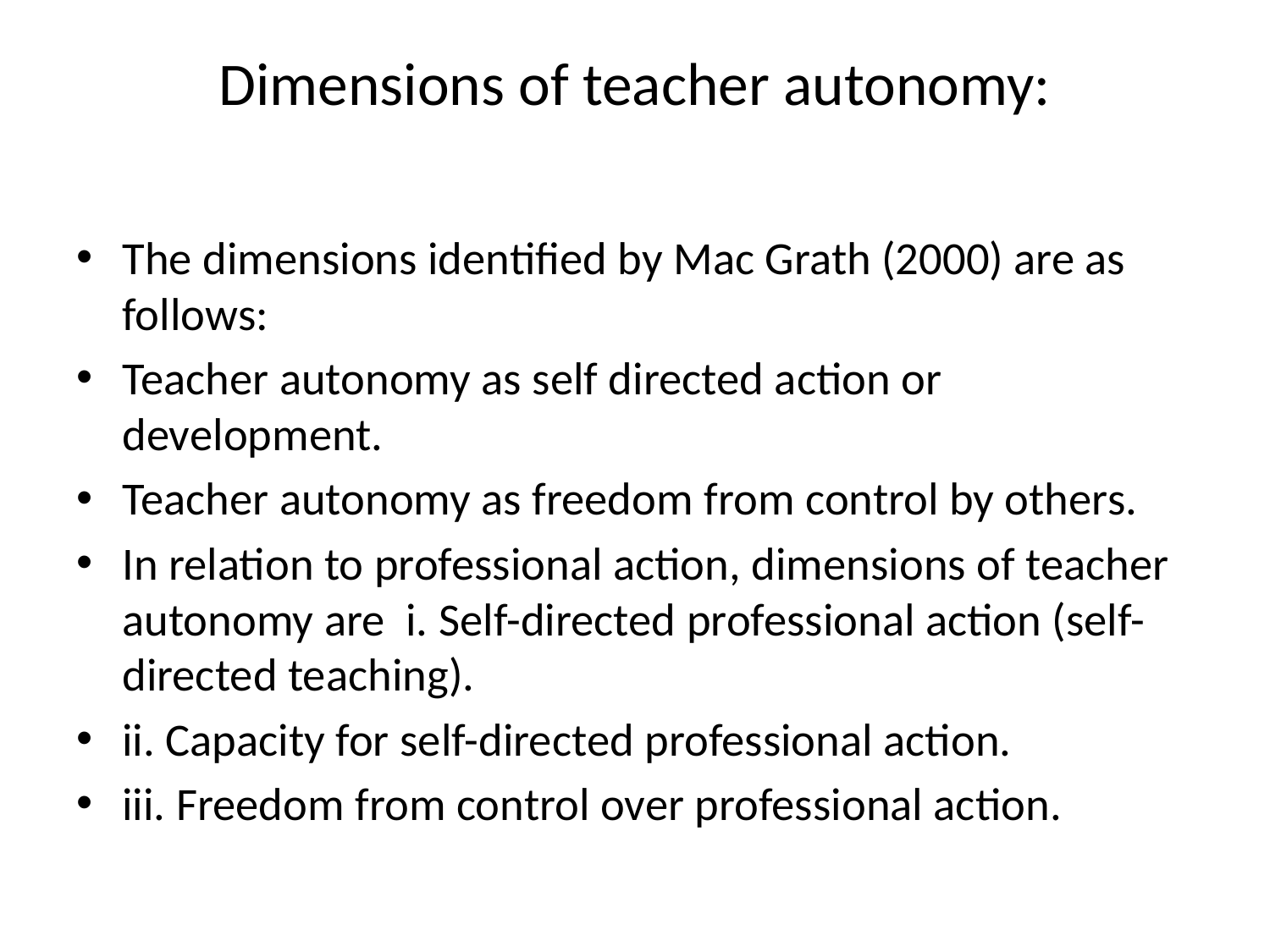

# Dimensions of teacher autonomy:
The dimensions identified by Mac Grath (2000) are as follows:
Teacher autonomy as self directed action or development.
Teacher autonomy as freedom from control by others.
In relation to professional action, dimensions of teacher autonomy are  i. Self-directed professional action (self-directed teaching).
ii. Capacity for self-directed professional action.
iii. Freedom from control over professional action.